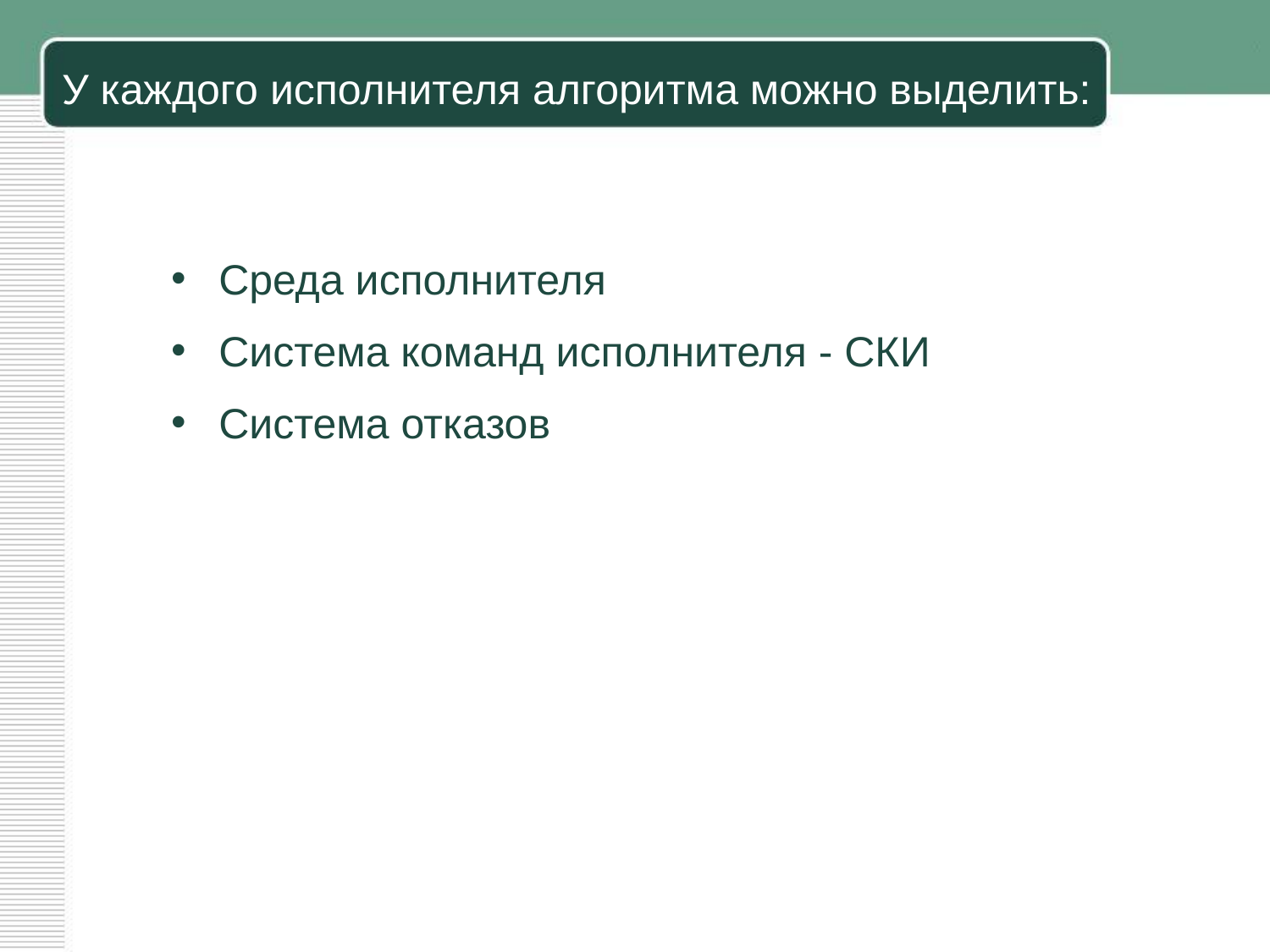

У каждого исполнителя алгоритма можно выделить:
Среда исполнителя
Система команд исполнителя - СКИ
Система отказов